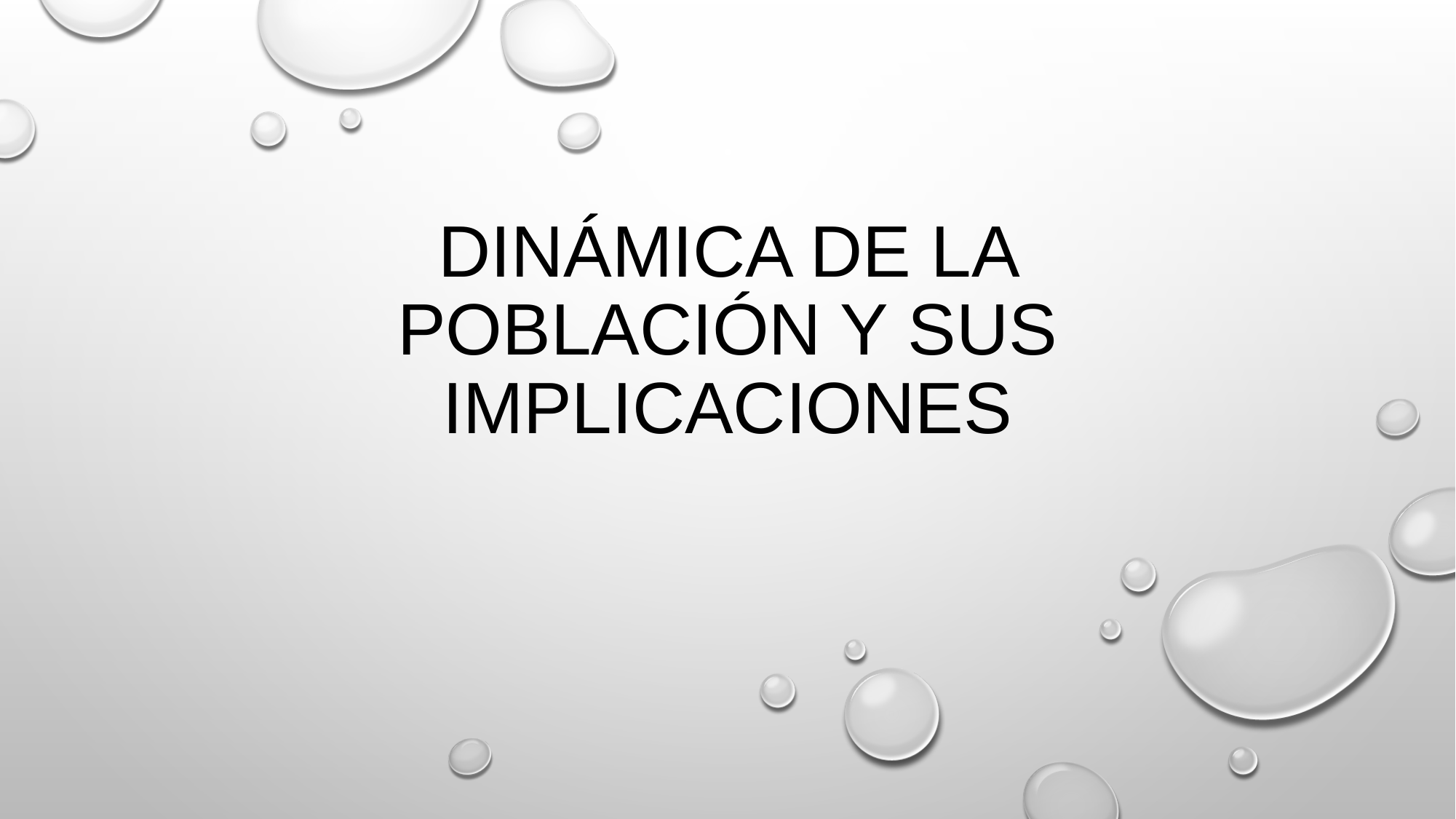

# Dinámica de la población y sus implicaciones